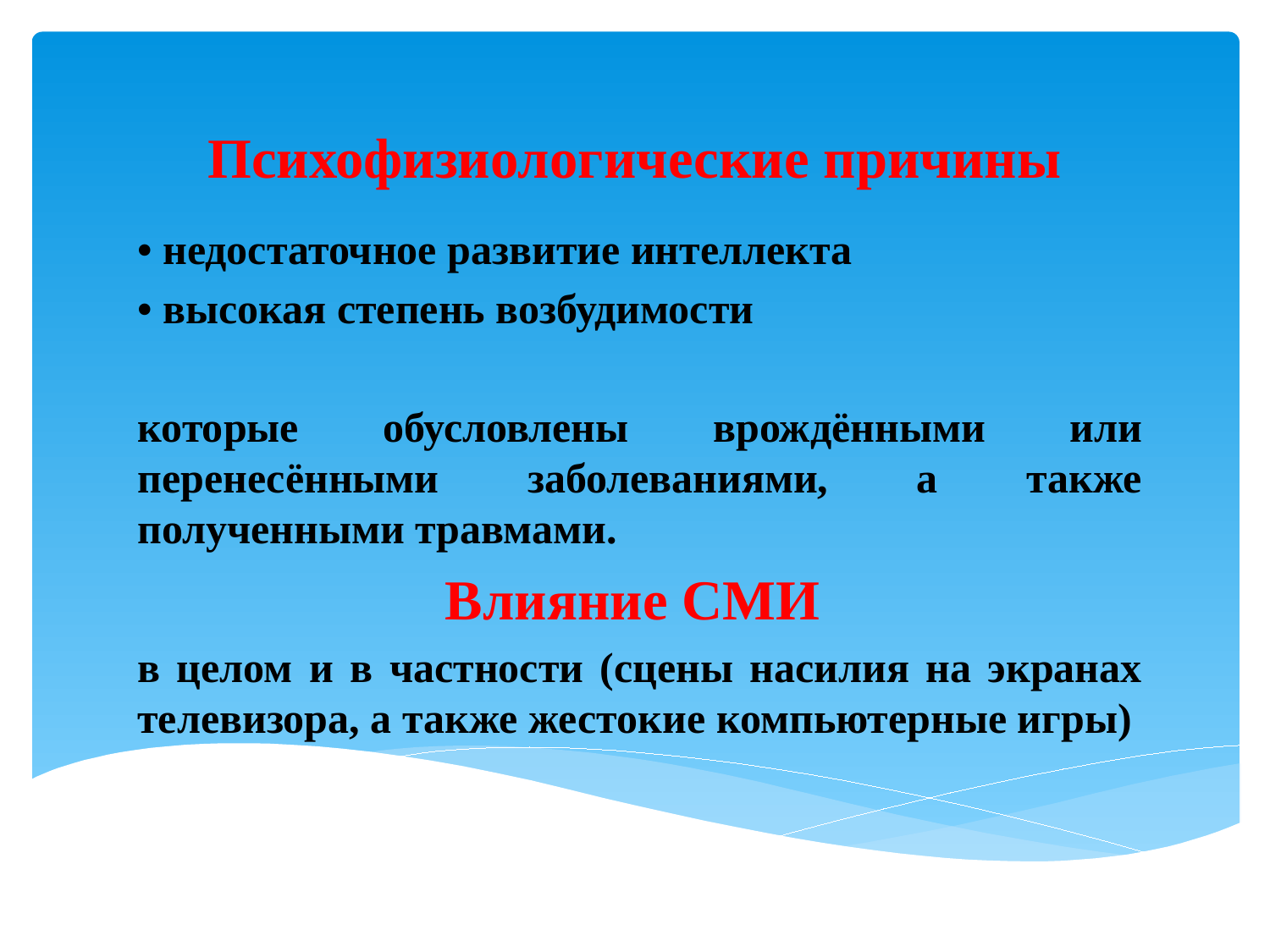

# Психофизиологические причины
• недостаточное развитие интеллекта
• высокая степень возбудимости

которые обусловлены врождёнными или перенесёнными заболеваниями, а также полученными травмами.
Влияние СМИ
в целом и в частности (сцены насилия на экранах телевизора, а также жестокие компьютерные игры)